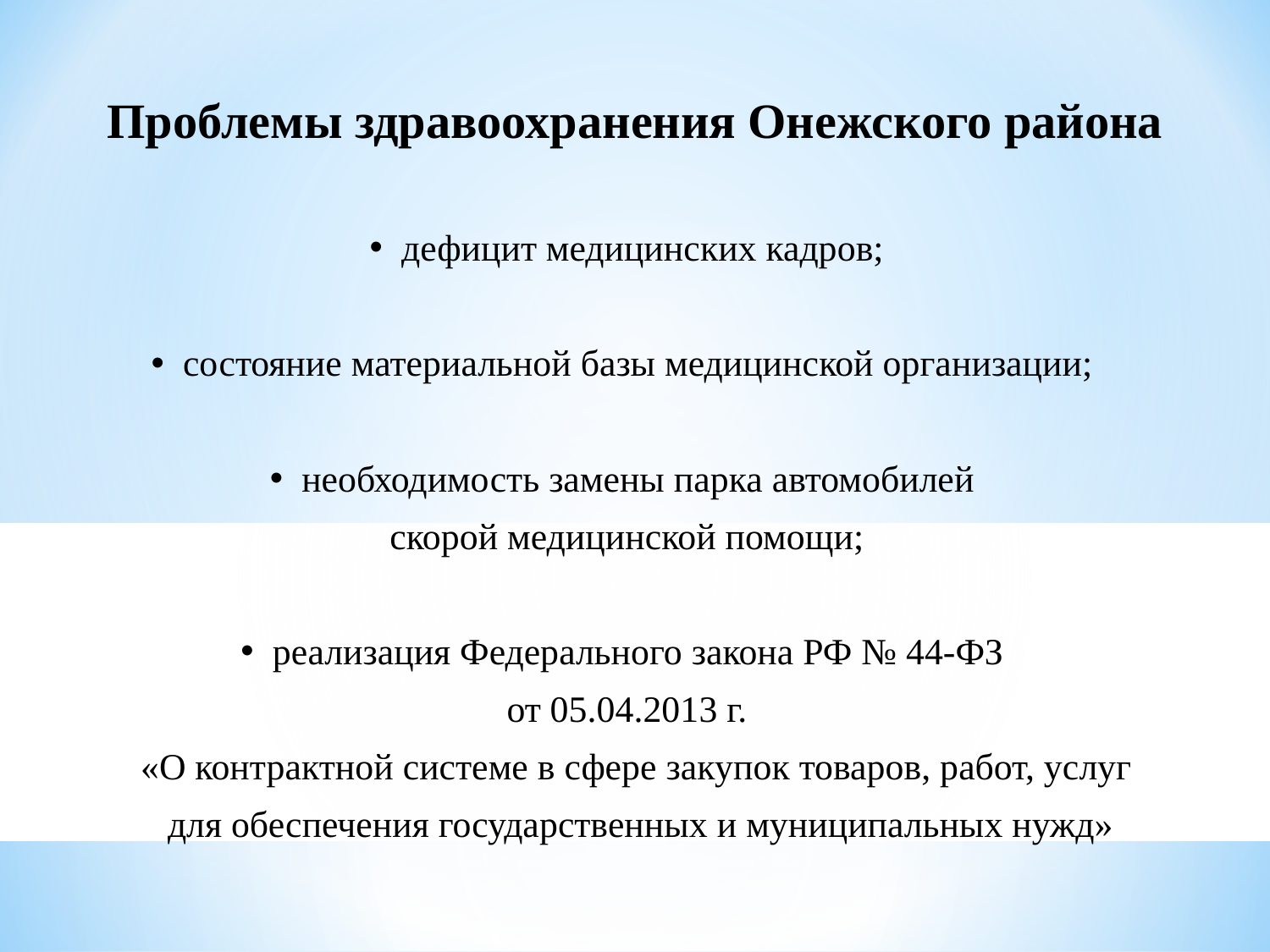

Проблемы здравоохранения Онежского района
# дефицит медицинских кадров;

состояние материальной базы медицинской организации;

необходимость замены парка автомобилей
скорой медицинской помощи;

реализация Федерального закона РФ № 44-ФЗ
от 05.04.2013 г.
   «О контрактной системе в сфере закупок товаров, работ, услуг
   для обеспечения государственных и муниципальных нужд»